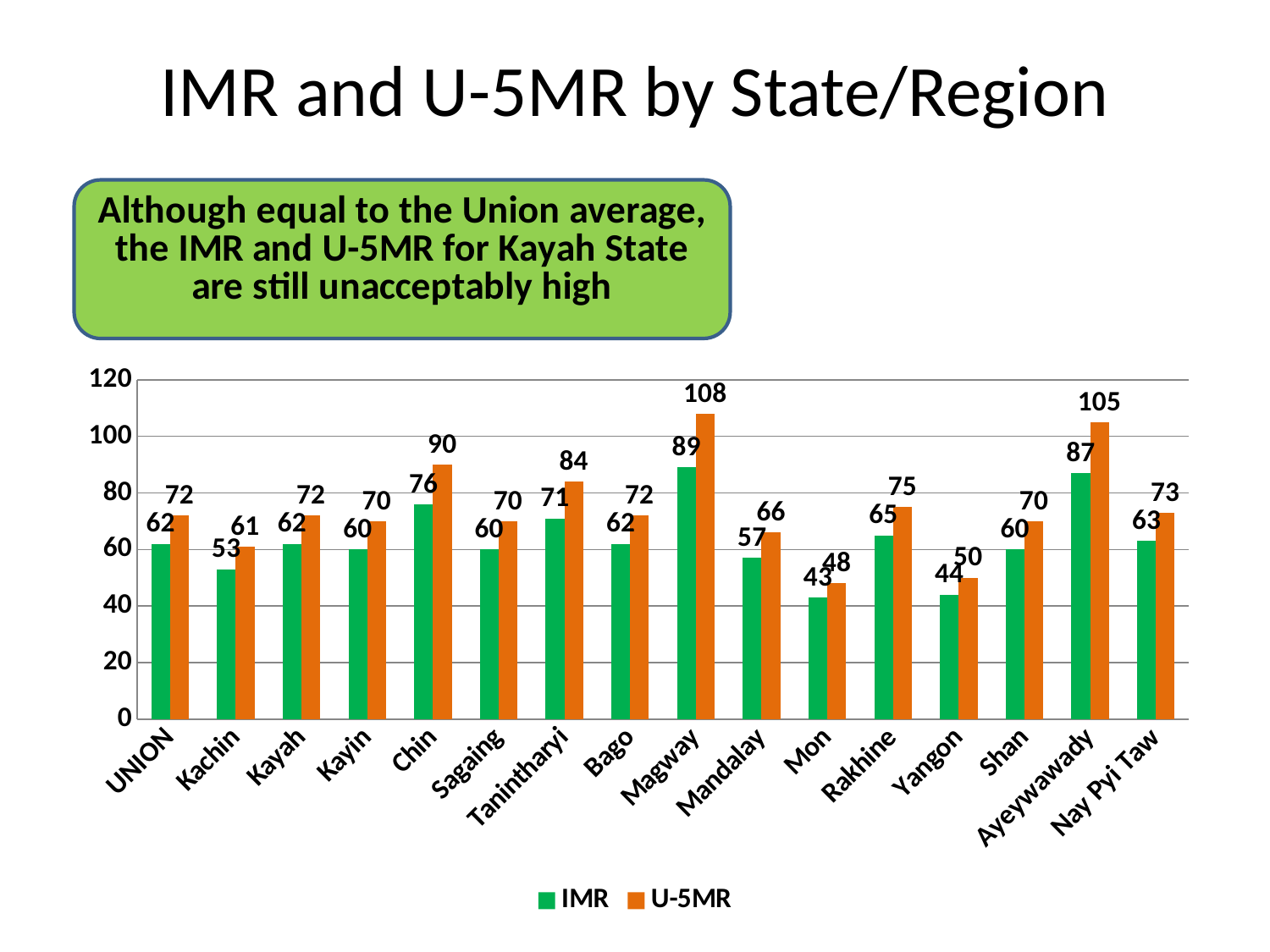

# IMR and U-5MR by State/Region

### Chart

| Category | IMR | U-5MR |
|---|---|---|
| UNION | 62.0 | 72.0 |
| Kachin | 53.0 | 61.0 |
| Kayah | 62.0 | 72.0 |
| Kayin | 60.0 | 70.0 |
| Chin | 76.0 | 90.0 |
| Sagaing | 60.0 | 70.0 |
| Tanintharyi | 71.0 | 84.0 |
| Bago | 62.0 | 72.0 |
| Magway | 89.0 | 108.0 |
| Mandalay | 57.0 | 66.0 |
| Mon | 43.0 | 48.0 |
| Rakhine | 65.0 | 75.0 |
| Yangon | 44.0 | 50.0 |
| Shan | 60.0 | 70.0 |
| Ayeywawady | 87.0 | 105.0 |
| Nay Pyi Taw | 63.0 | 73.0 |